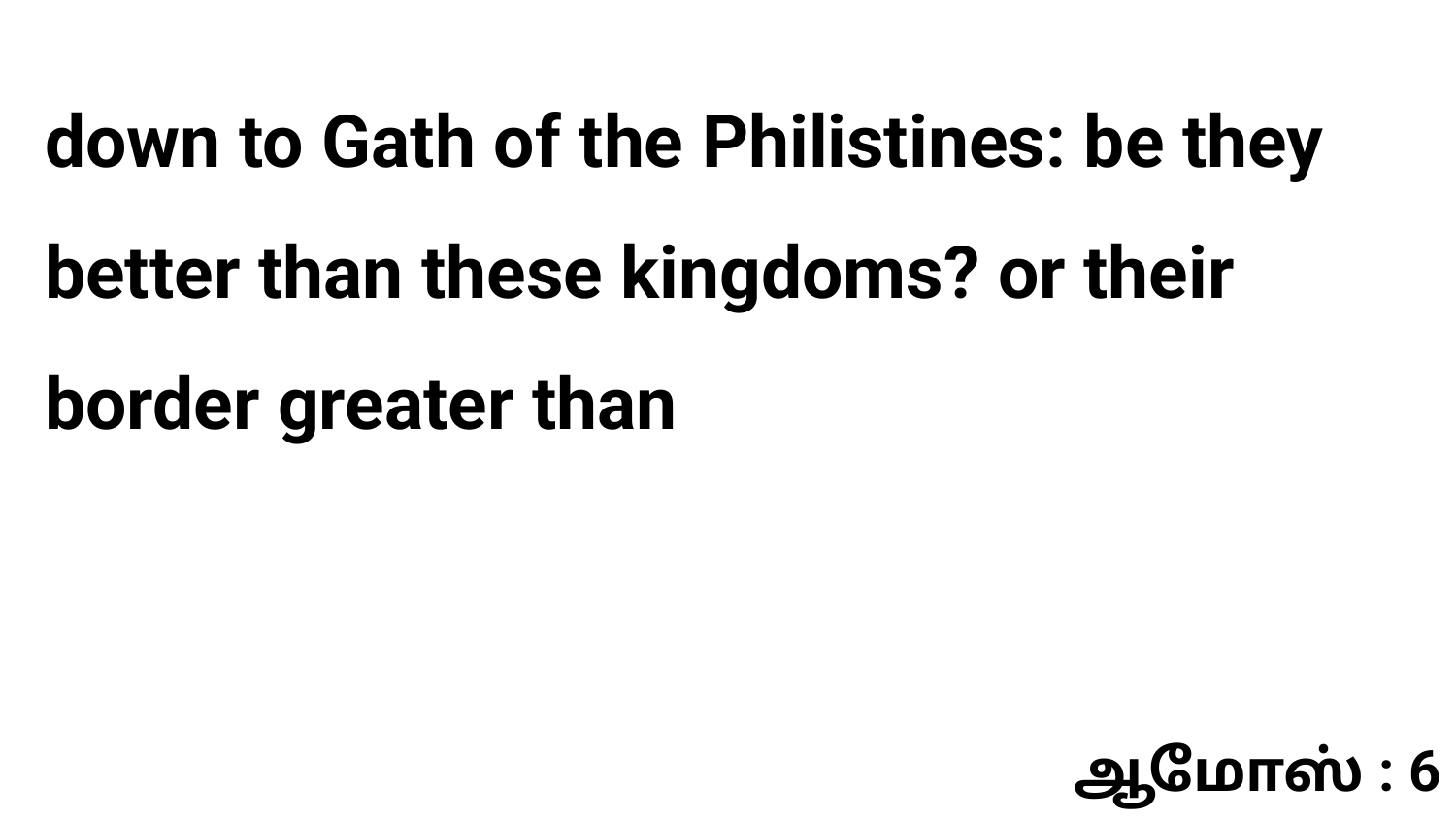

down to Gath of the Philistines: be they better than these kingdoms? or their border greater than
ஆமோஸ் : 6